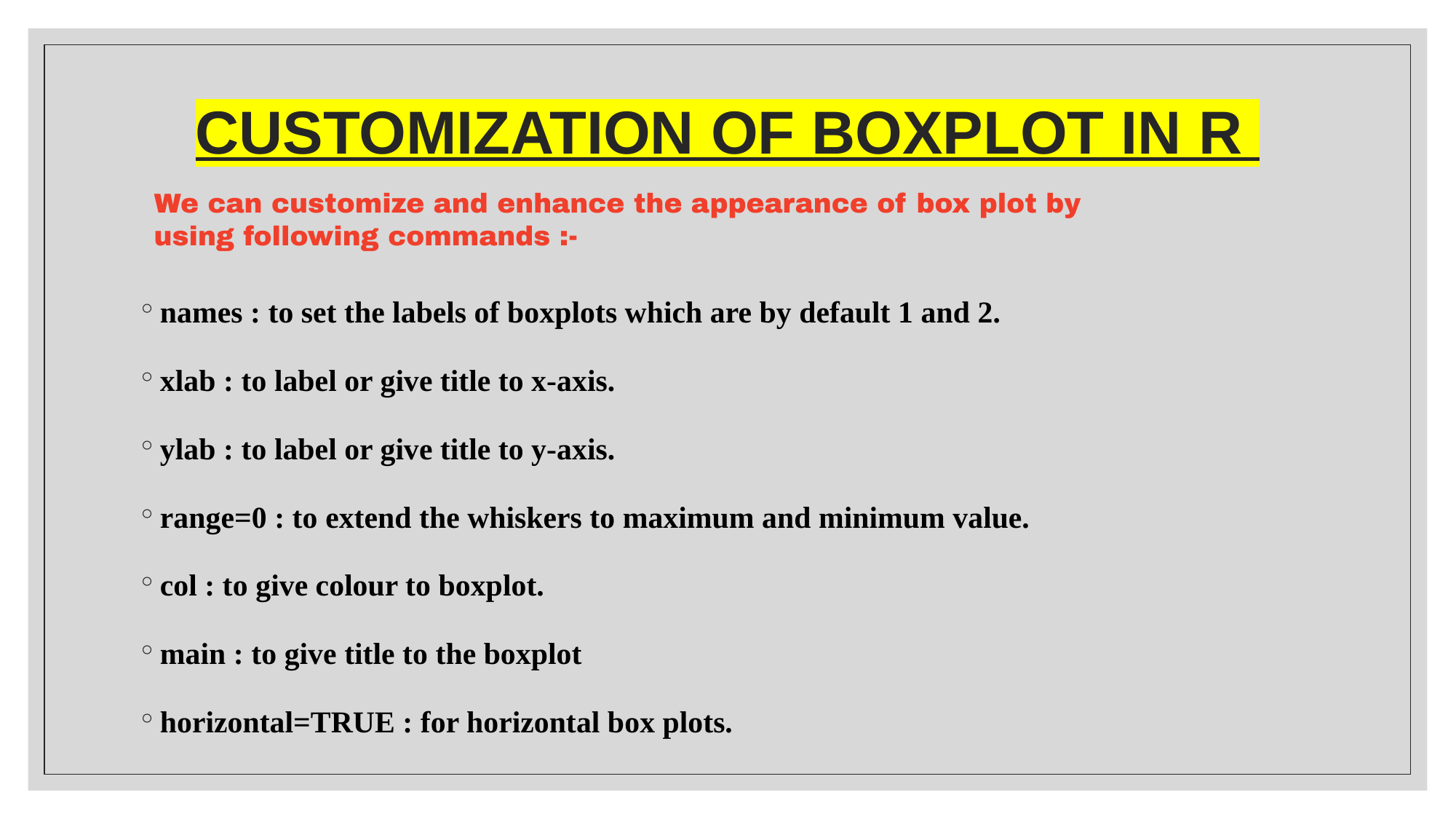

# CUSTOMIZATION OF BOXPLOT IN R
We can customize and enhance the appearance of box plot by using following commands :-
names : to set the labels of boxplots which are by default 1 and 2.
xlab : to label or give title to x-axis.
ylab : to label or give title to y-axis.
range=0 : to extend the whiskers to maximum and minimum value.
col : to give colour to boxplot.
main : to give title to the boxplot
horizontal=TRUE : for horizontal box plots.